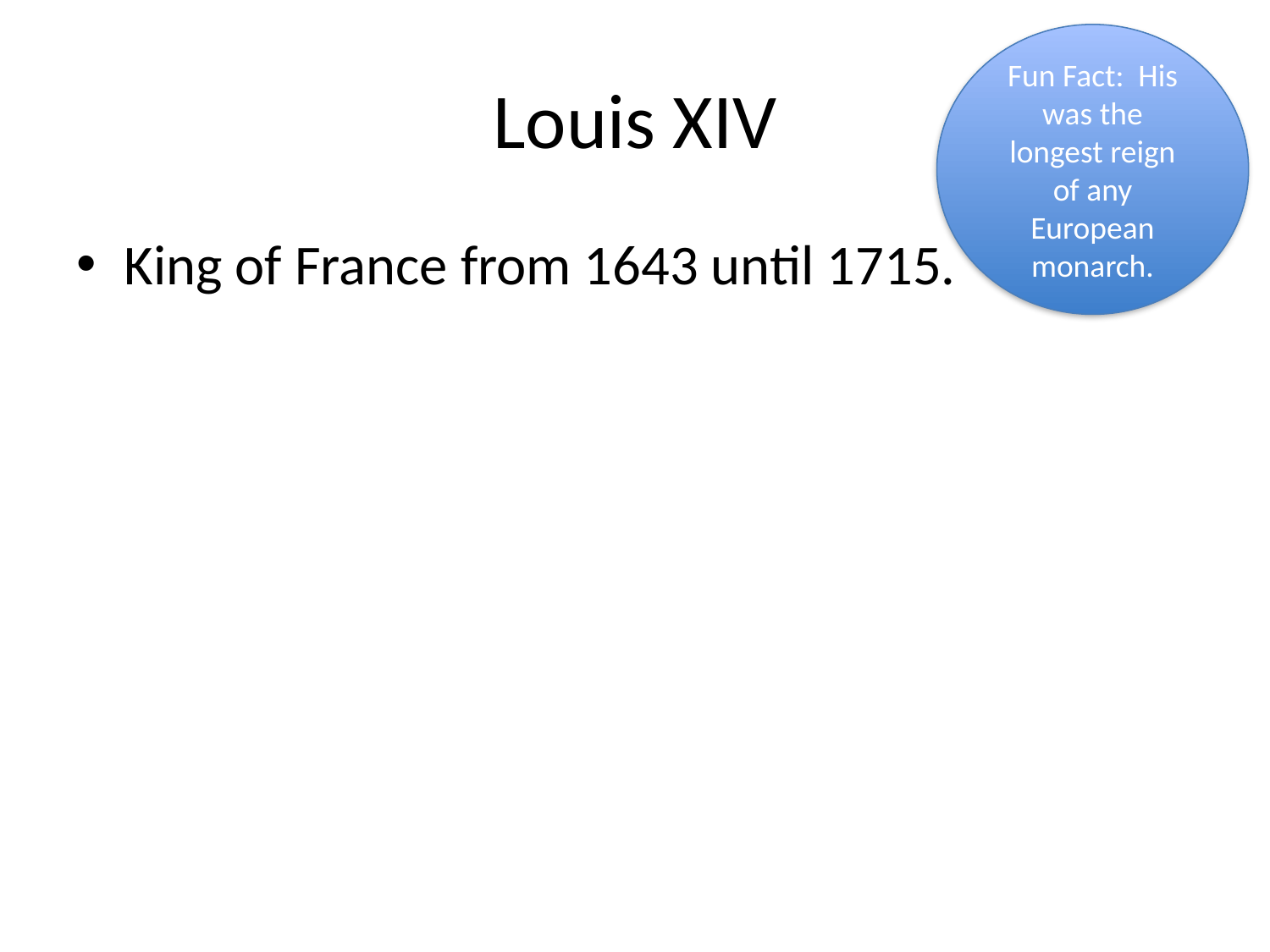

Fun Fact:  His was the longest reign of any European monarch.
# Louis XIV
King of France from 1643 until 1715.